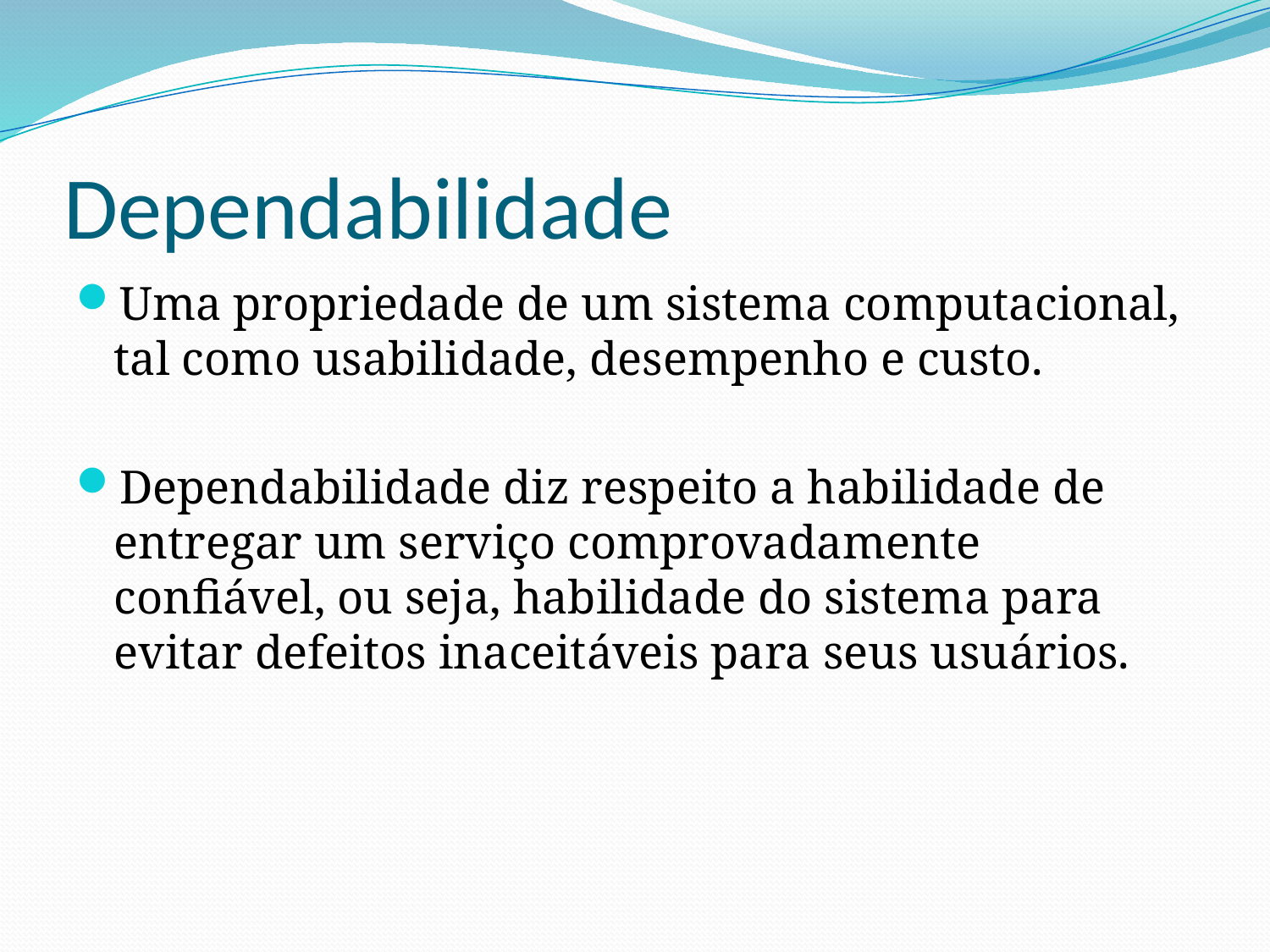

# Dependabilidade
Uma propriedade de um sistema computacional, tal como usabilidade, desempenho e custo.

Dependabilidade diz respeito a habilidade de entregar um serviço comprovadamente confiável, ou seja, habilidade do sistema para evitar defeitos inaceitáveis para seus usuários.